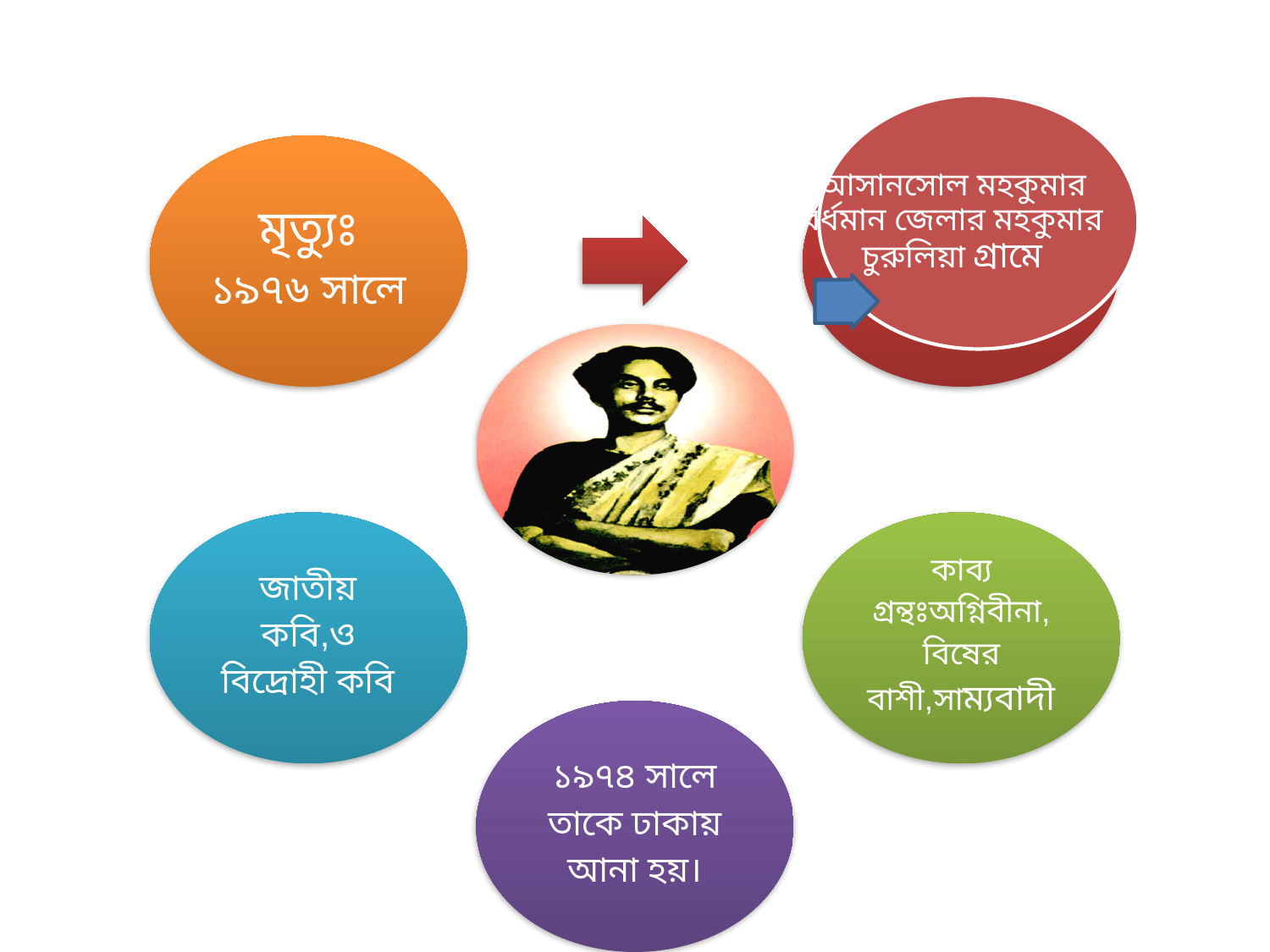

জাতীয় কবি,ও বিদ্রোহী কবি
১৯৭৪ সালে তাকে ঢাকায় আনা হয়।
কাব্য গ্রন্থঃঅগ্নিবীনা,বিষের বাশী,সাম্যবাদী
জন্মঃ
১৮৯৯ সালে

আসানসোল মহকুমার বর্ধমান জেলার মহকুমার চুরুলিয়া গ্রামে